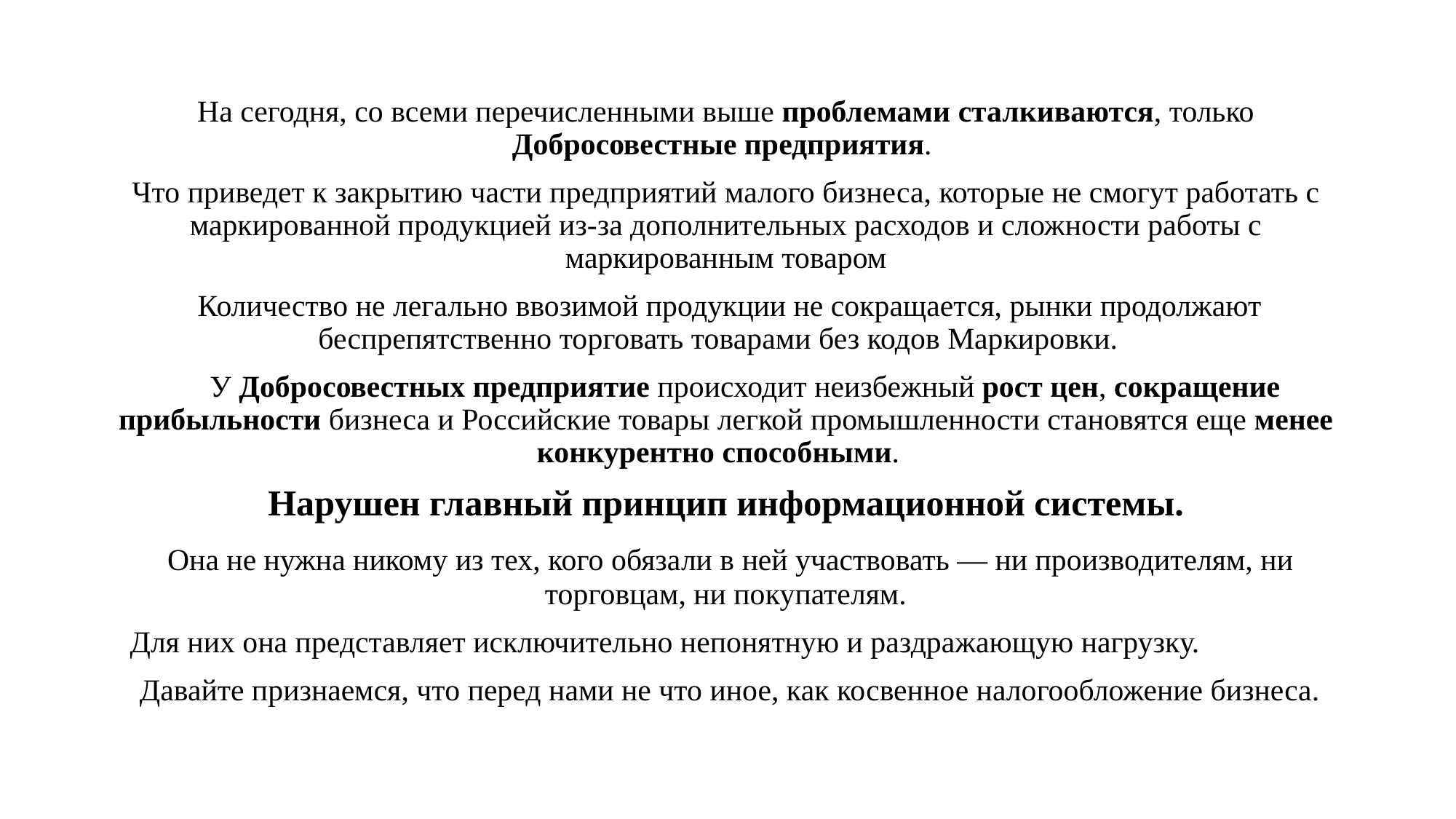

На сегодня, со всеми перечисленными выше проблемами сталкиваются, только Добросовестные предприятия.
Что приведет к закрытию части предприятий малого бизнеса, которые не смогут работать с маркированной продукцией из-за дополнительных расходов и сложности работы с маркированным товаром
 Количество не легально ввозимой продукции не сокращается, рынки продолжают беспрепятственно торговать товарами без кодов Маркировки.
     У Добросовестных предприятие происходит неизбежный рост цен, сокращение прибыльности бизнеса и Российские товары легкой промышленности становятся еще менее конкурентно способными.
Нарушен главный принцип информационной системы.
 Она не нужна никому из тех, кого обязали в ней участвовать — ни производителям, ни торговцам, ни покупателям.
 Для них она представляет исключительно непонятную и раздражающую нагрузку.
 Давайте признаемся, что перед нами не что иное, как косвенное налогообложение бизнеса.